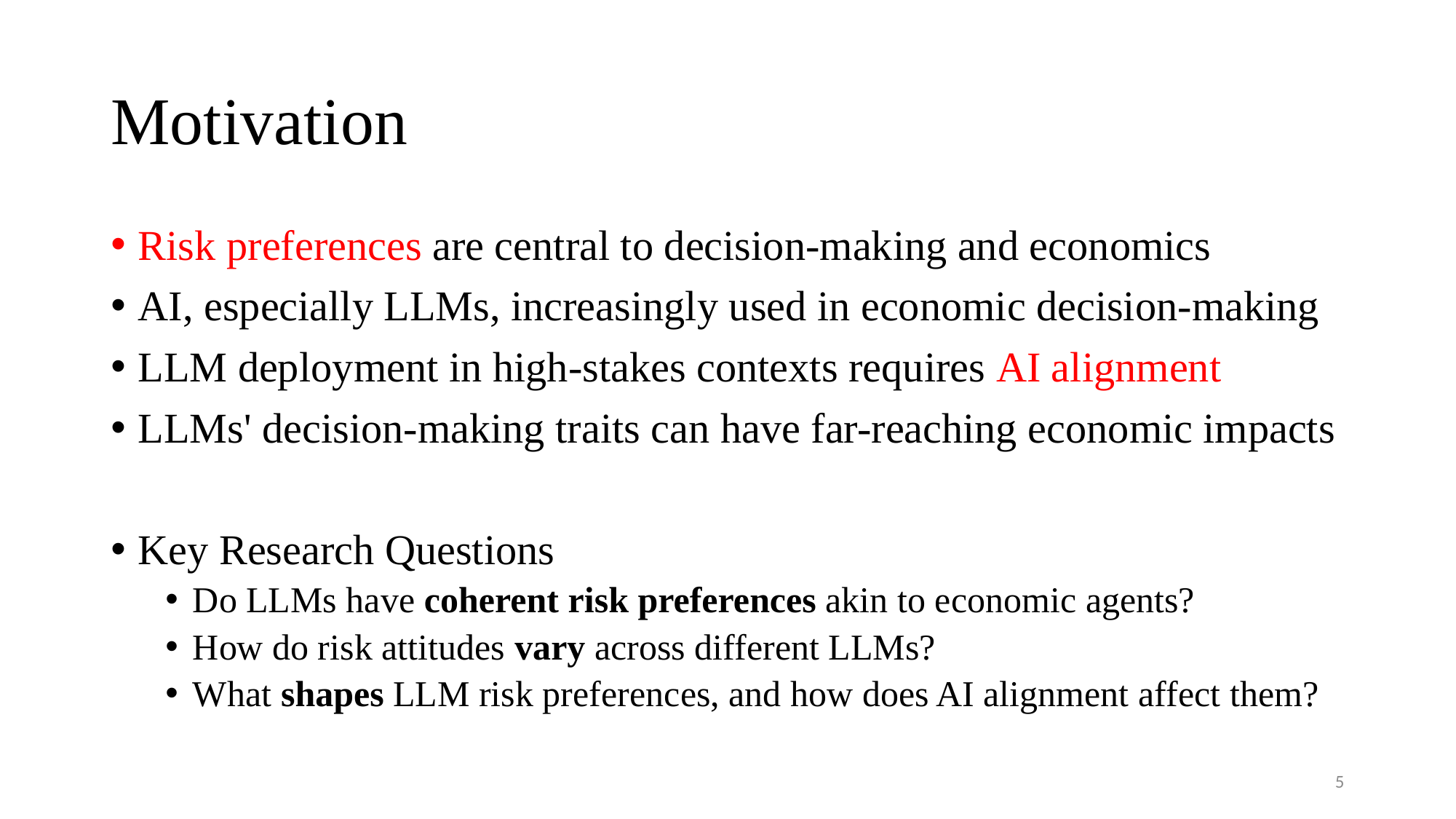

# Motivation
Risk preferences are central to decision-making and economics
AI, especially LLMs, increasingly used in economic decision-making
LLM deployment in high-stakes contexts requires AI alignment
LLMs' decision-making traits can have far-reaching economic impacts

Key Research Questions
Do LLMs have coherent risk preferences akin to economic agents?
How do risk attitudes vary across different LLMs?
What shapes LLM risk preferences, and how does AI alignment affect them?
5